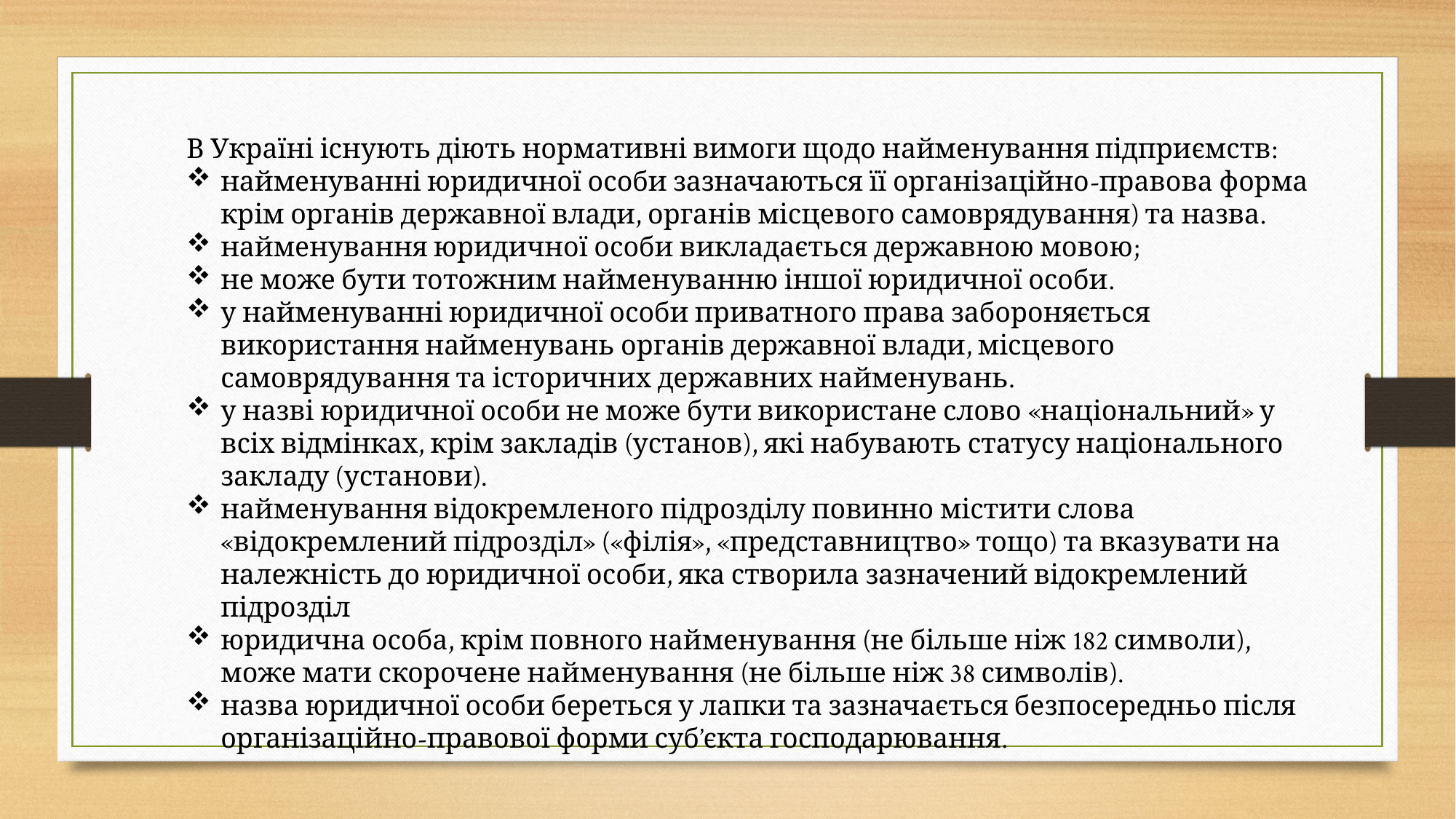

В Україні існують діють нормативні вимоги щодо найменування підприємств:
найменуванні юридичної особи зазначаються її організаційно-правова форма крім органів державної влади, органів місцевого самоврядування) та назва.
найменування юридичної особи викладається державною мовою;
не може бути тотожним найменуванню іншої юридичної особи.
у найменуванні юридичної особи приватного права забороняється використання найменувань органів державної влади, місцевого самоврядування та історичних державних найменувань.
у назві юридичної особи не може бути використане слово «національний» у всіх відмінках, крім закладів (установ), які набувають статусу національного закладу (установи).
найменування відокремленого підрозділу повинно містити слова «відокремлений підрозділ» («філія», «представництво» тощо) та вказувати на належність до юридичної особи, яка створила зазначений відокремлений підрозділ
юридична особа, крім повного найменування (не більше ніж 182 символи), може мати скорочене найменування (не більше ніж 38 символів).
назва юридичної особи береться у лапки та зазначається безпосередньо після організаційно-правової форми суб’єкта господарювання.